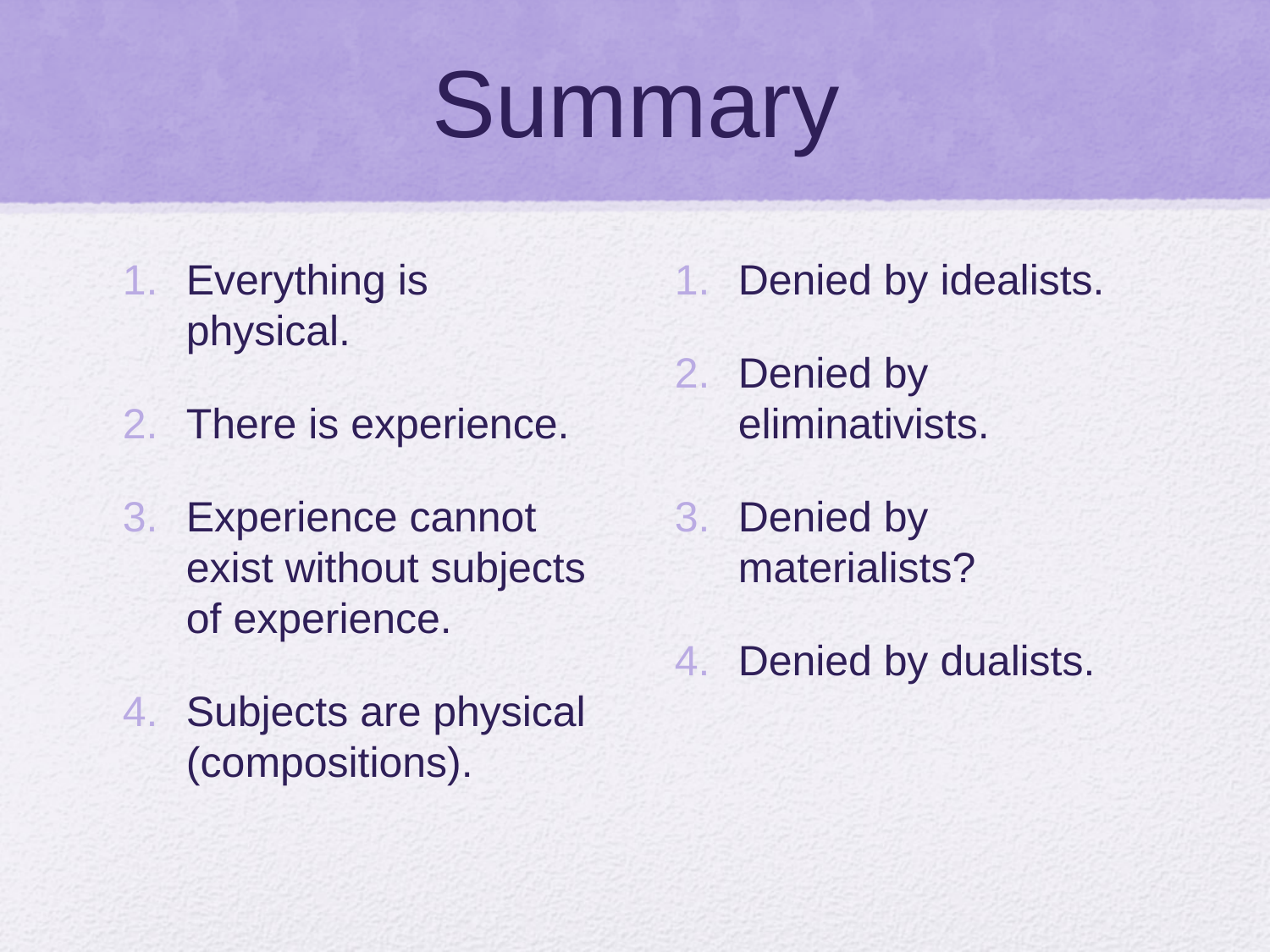

# Summary
Everything is physical.
There is experience.
Experience cannot exist without subjects of experience.
Subjects are physical (compositions).
Denied by idealists.
Denied by eliminativists.
Denied by materialists?
Denied by dualists.